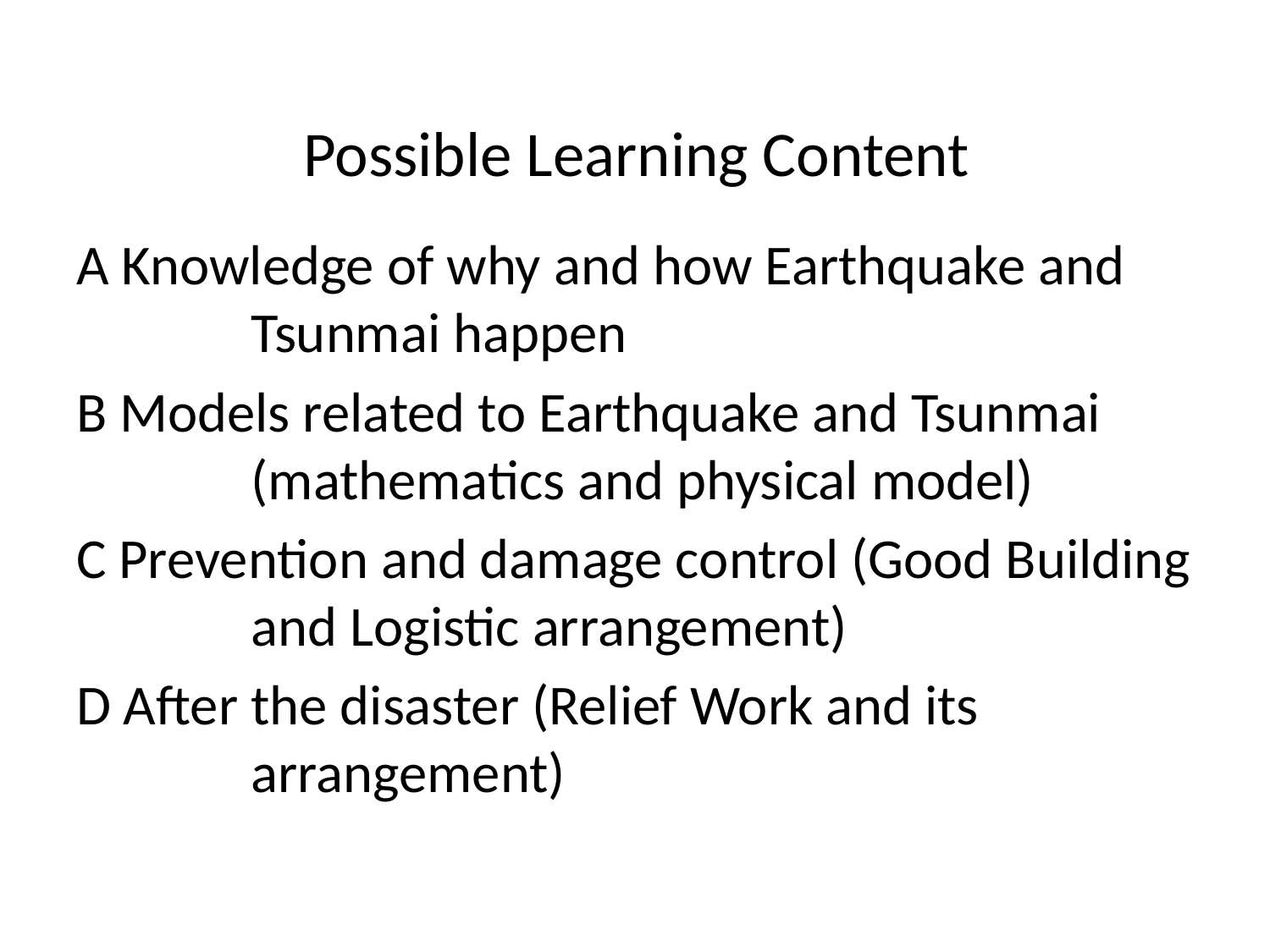

A Knowledge of why and how Earthquake and Tsunmai happen
B Models related to Earthquake and Tsunmai (mathematics and physical model)
C Prevention and damage control (Good Building and Logistic arrangement)
D After the disaster (Relief Work and its arrangement)
Possible Learning Content